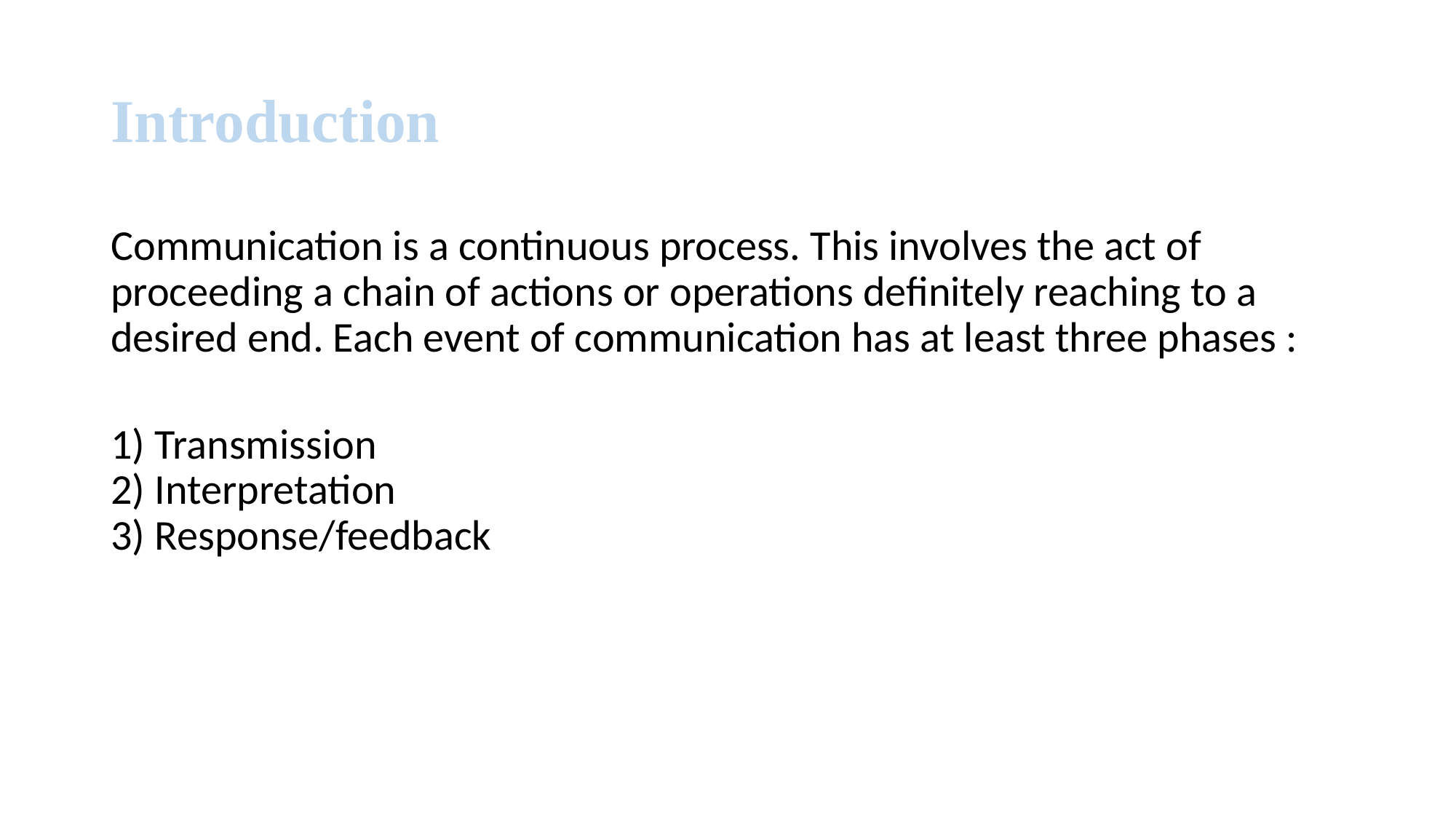

# Introduction
Communication is a continuous process. This involves the act of proceeding a chain of actions or operations definitely reaching to a desired end. Each event of communication has at least three phases :
1) Transmission
2) Interpretation
3) Response/feedback